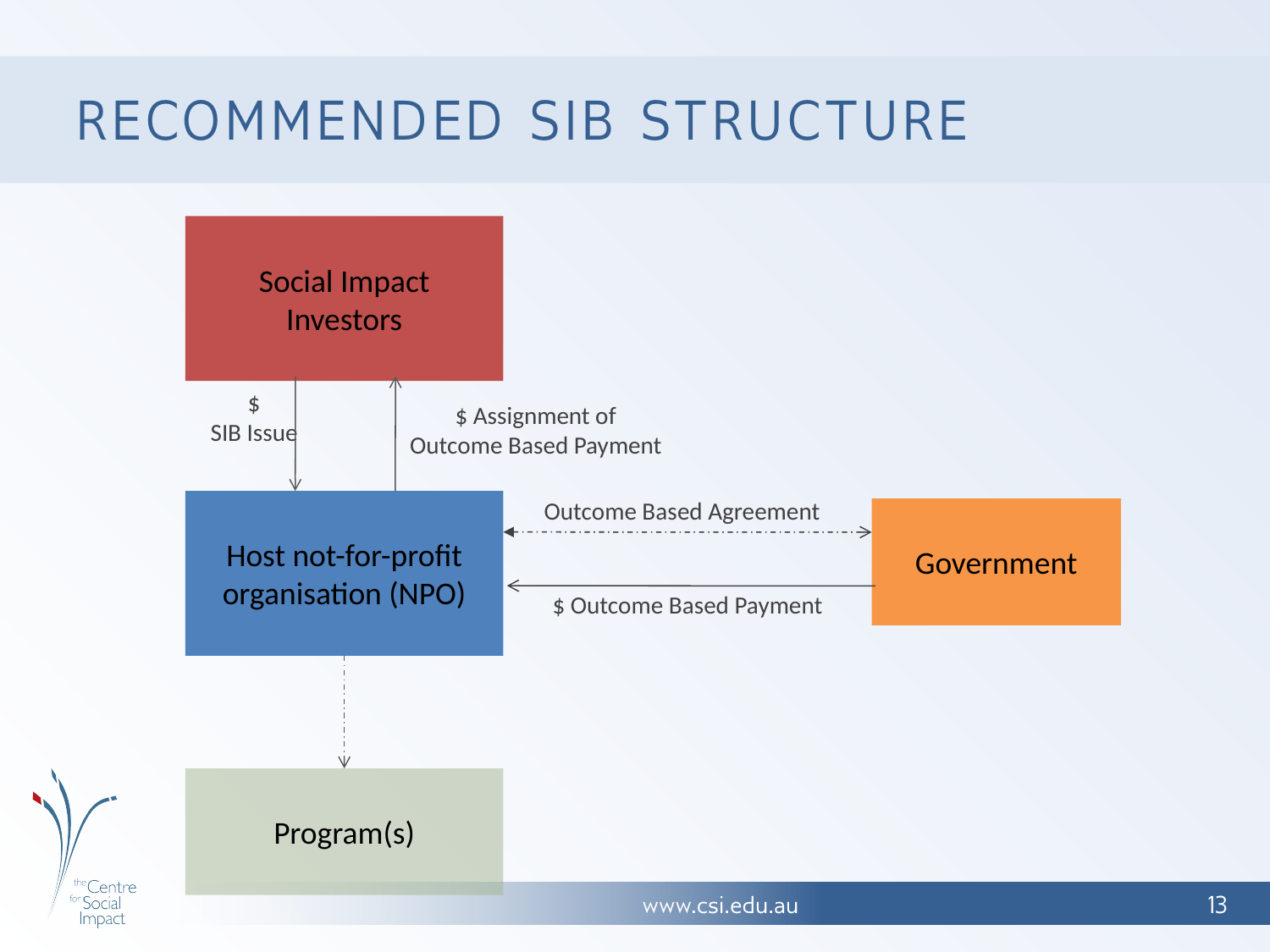

# Recommended SIB structure

Social Impact
Investors

$
SIB Issue
$ Assignment of
Outcome Based Payment
Outcome Based Agreement

Host not-for-profit organisation (NPO)

Government

$ Outcome Based Payment

Program(s)